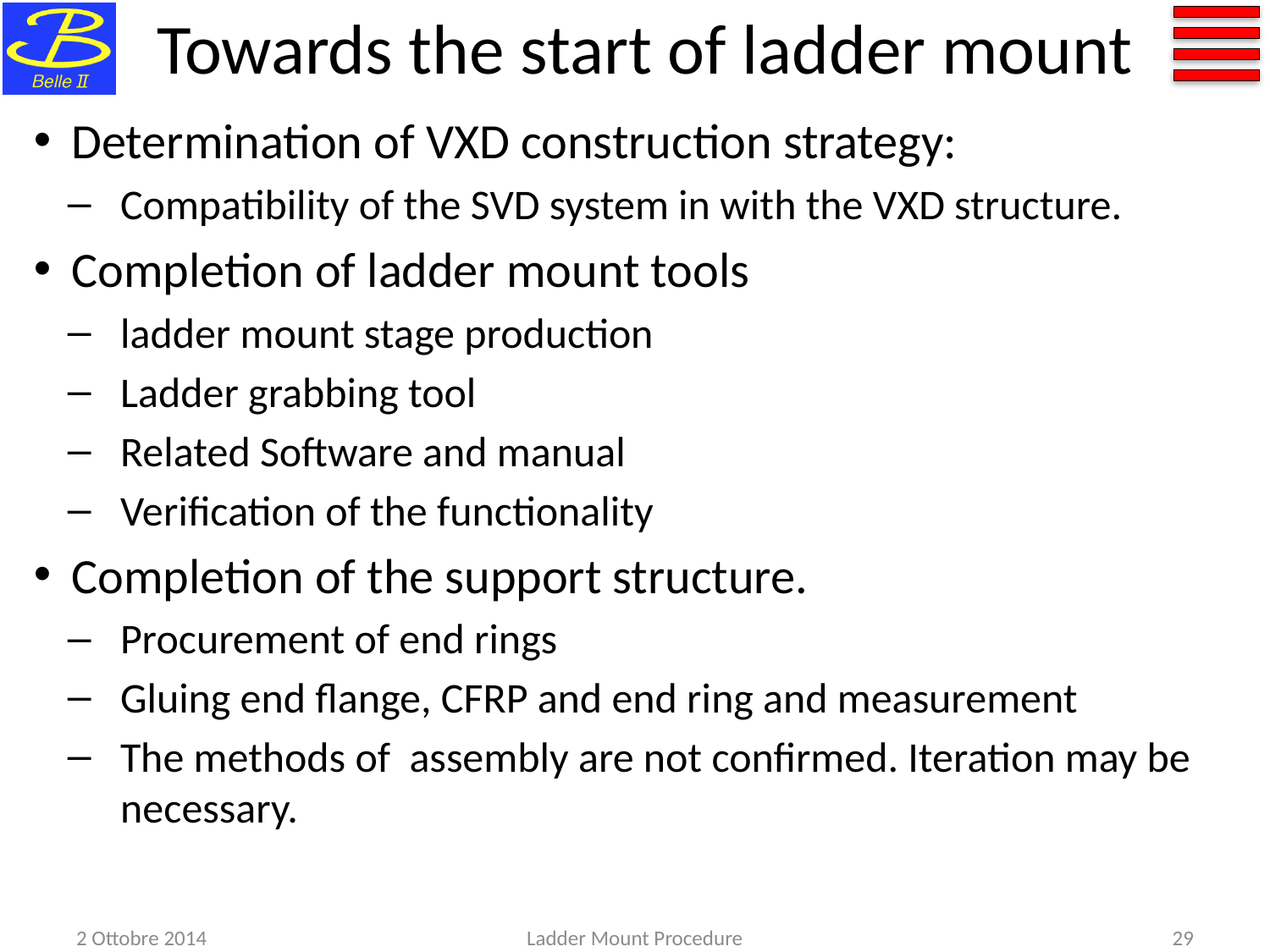

# Towards the start of ladder mount
Determination of VXD construction strategy:
Compatibility of the SVD system in with the VXD structure.
Completion of ladder mount tools
ladder mount stage production
Ladder grabbing tool
Related Software and manual
Verification of the functionality
Completion of the support structure.
Procurement of end rings
Gluing end flange, CFRP and end ring and measurement
The methods of  assembly are not confirmed. Iteration may be necessary.
2 Ottobre 2014
Ladder Mount Procedure
29